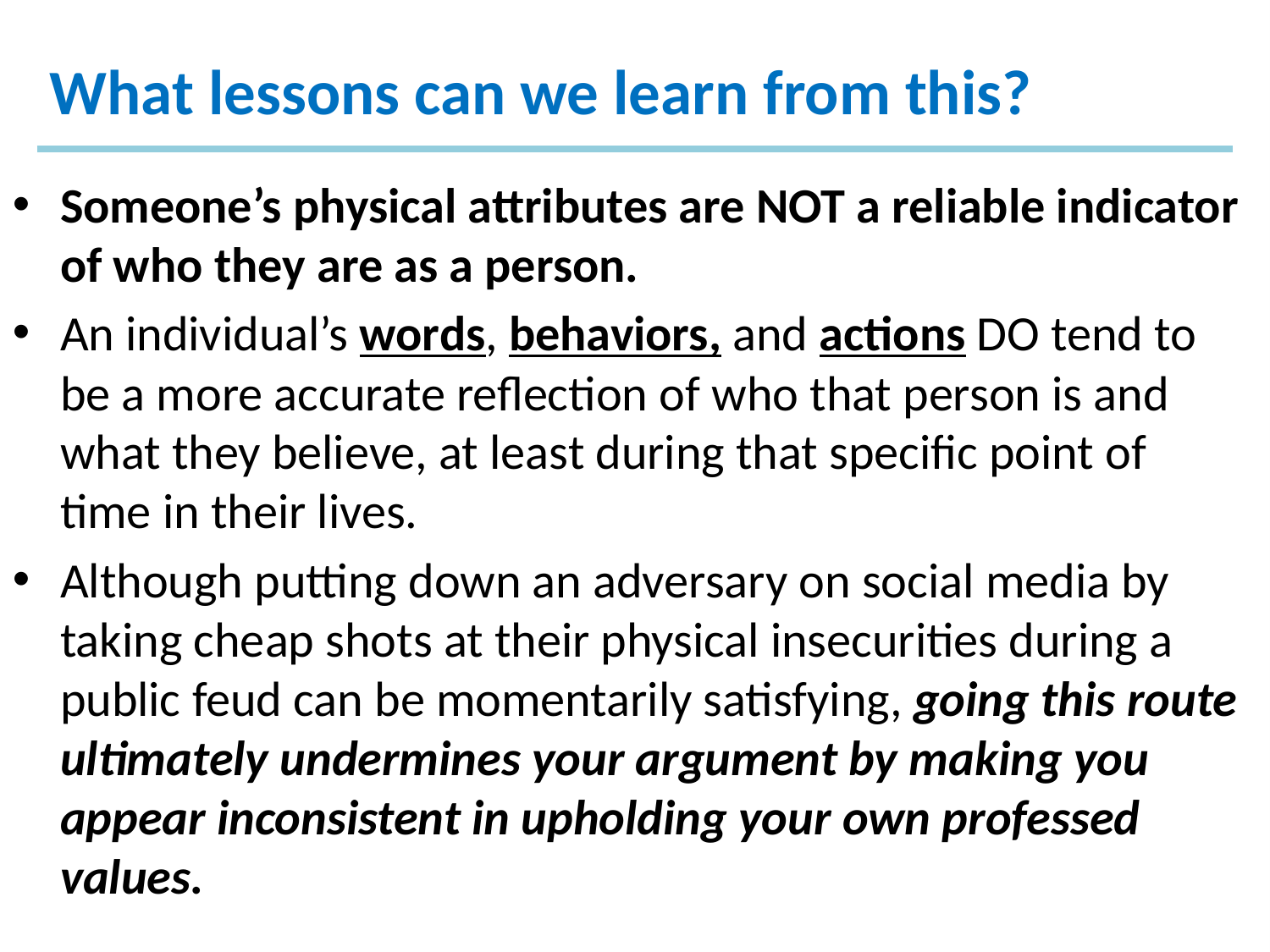

# What lessons can we learn from this?
Someone’s physical attributes are NOT a reliable indicator of who they are as a person.
An individual’s words, behaviors, and actions DO tend to be a more accurate reflection of who that person is and what they believe, at least during that specific point of time in their lives.
Although putting down an adversary on social media by taking cheap shots at their physical insecurities during a public feud can be momentarily satisfying, going this route ultimately undermines your argument by making you appear inconsistent in upholding your own professed values.